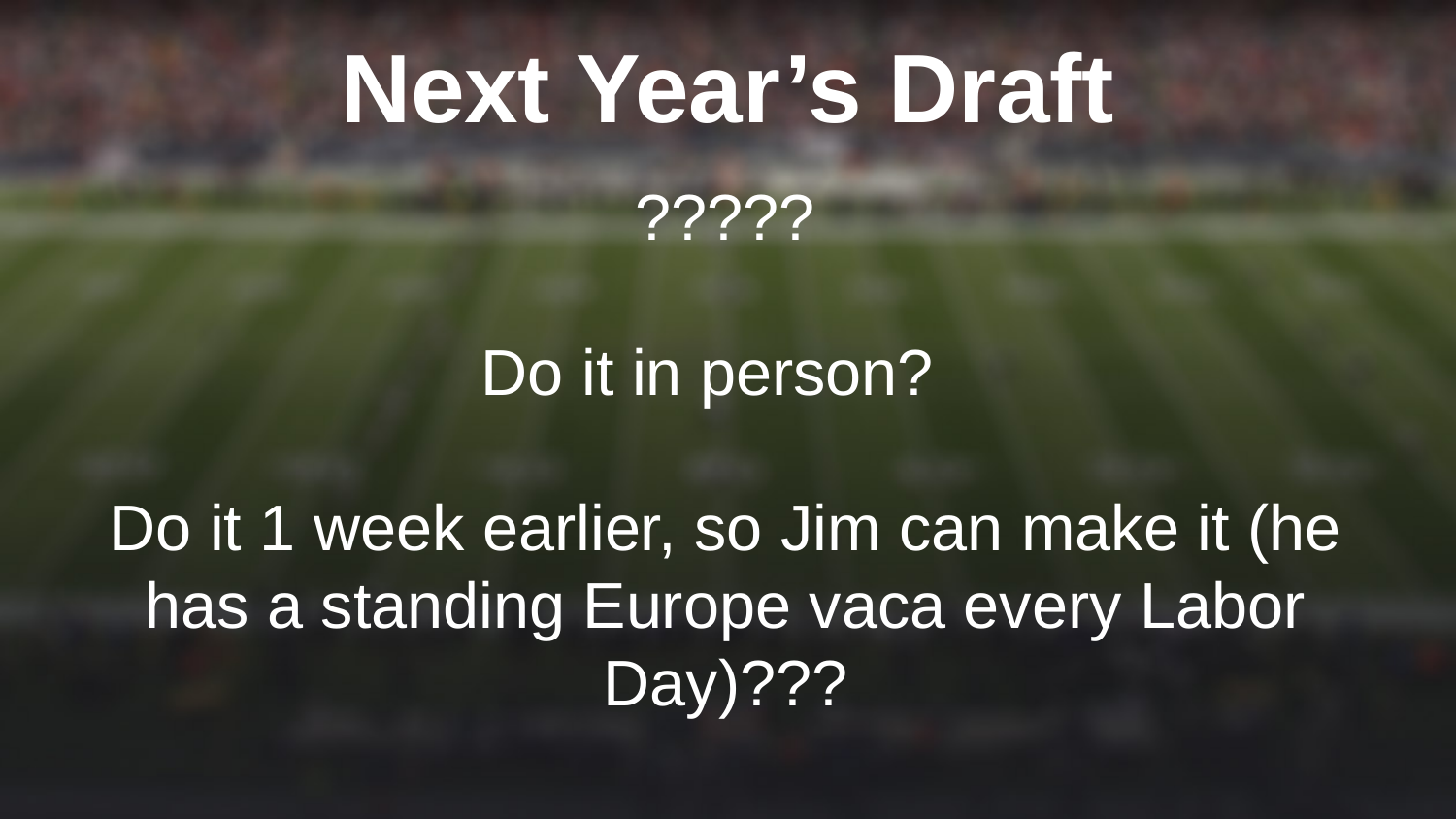

Next Year’s Draft
?????

Do it in person?

Do it 1 week earlier, so Jim can make it (he has a standing Europe vaca every Labor Day)???